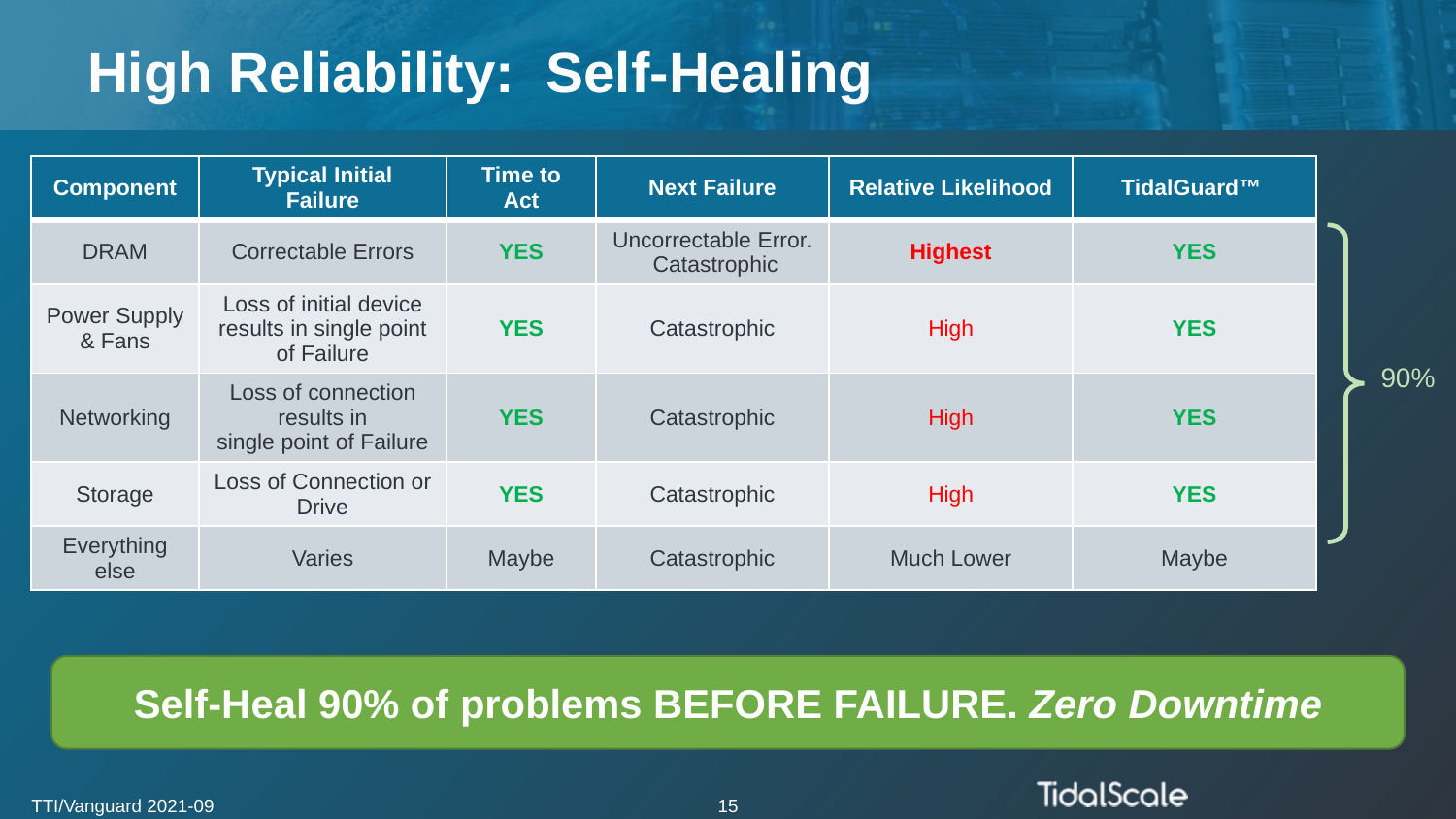

# High Reliability:  Self-Healing
| Component | Typical Initial Failure | Time to Act | Next Failure | Relative Likelihood | TidalGuard™ |
| --- | --- | --- | --- | --- | --- |
| DRAM | Correctable Errors | YES | Uncorrectable Error. Catastrophic | Highest | YES |
| Power Supply & Fans | Loss of initial device results in single point of Failure | YES | Catastrophic | High | YES |
| Networking | Loss of connection results in single point of Failure | YES | Catastrophic | High | YES |
| Storage | Loss of Connection or Drive | YES | Catastrophic | High | YES |
| Everything else | Varies | Maybe | Catastrophic | Much Lower | Maybe |

90%
Self-Heal 90% of problems BEFORE FAILURE. Zero Downtime